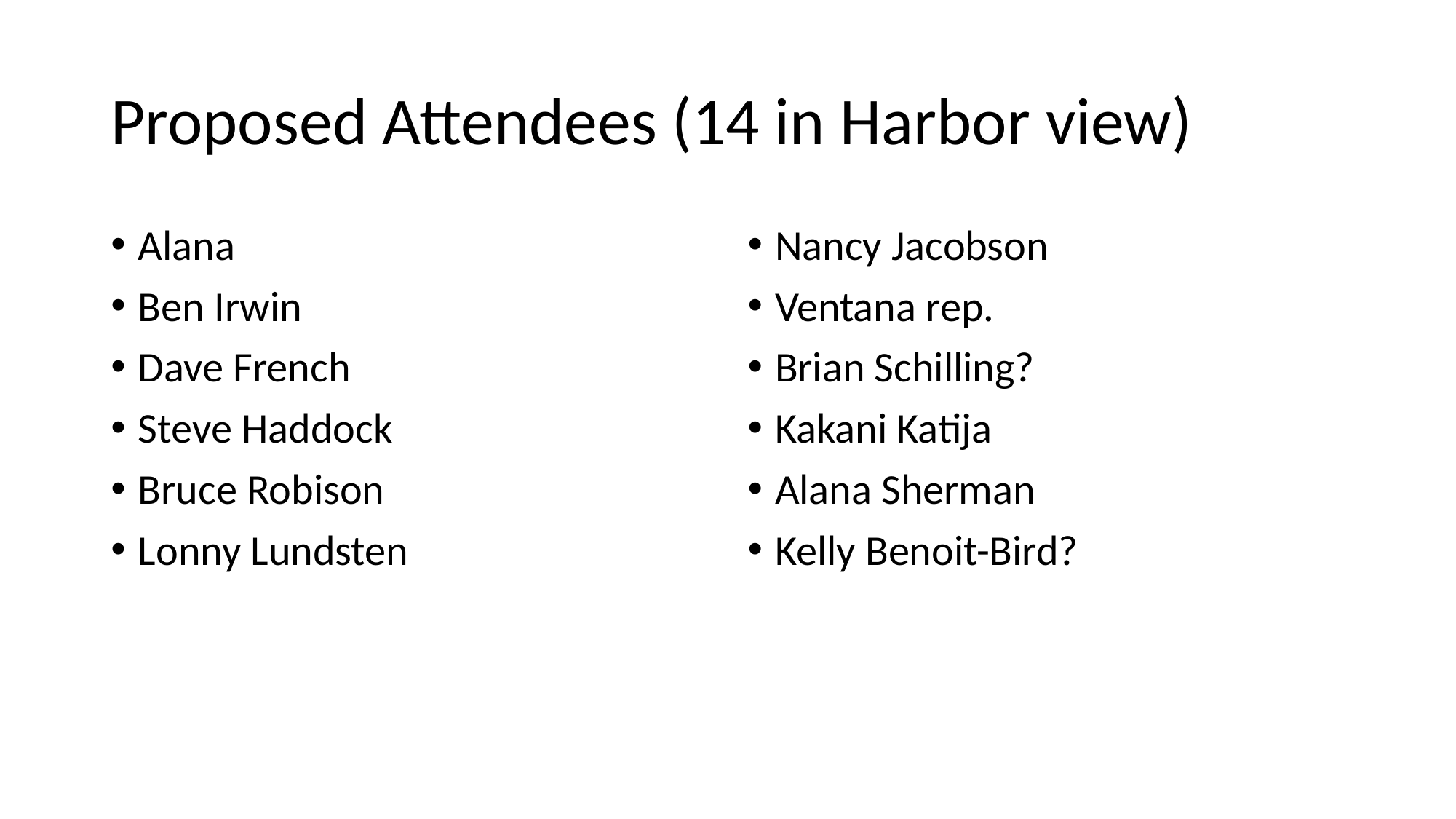

# Proposed Attendees (14 in Harbor view)
Alana
Ben Irwin
Dave French
Steve Haddock
Bruce Robison
Lonny Lundsten

Nancy Jacobson
Ventana rep.
Brian Schilling?
Kakani Katija
Alana Sherman
Kelly Benoit-Bird?